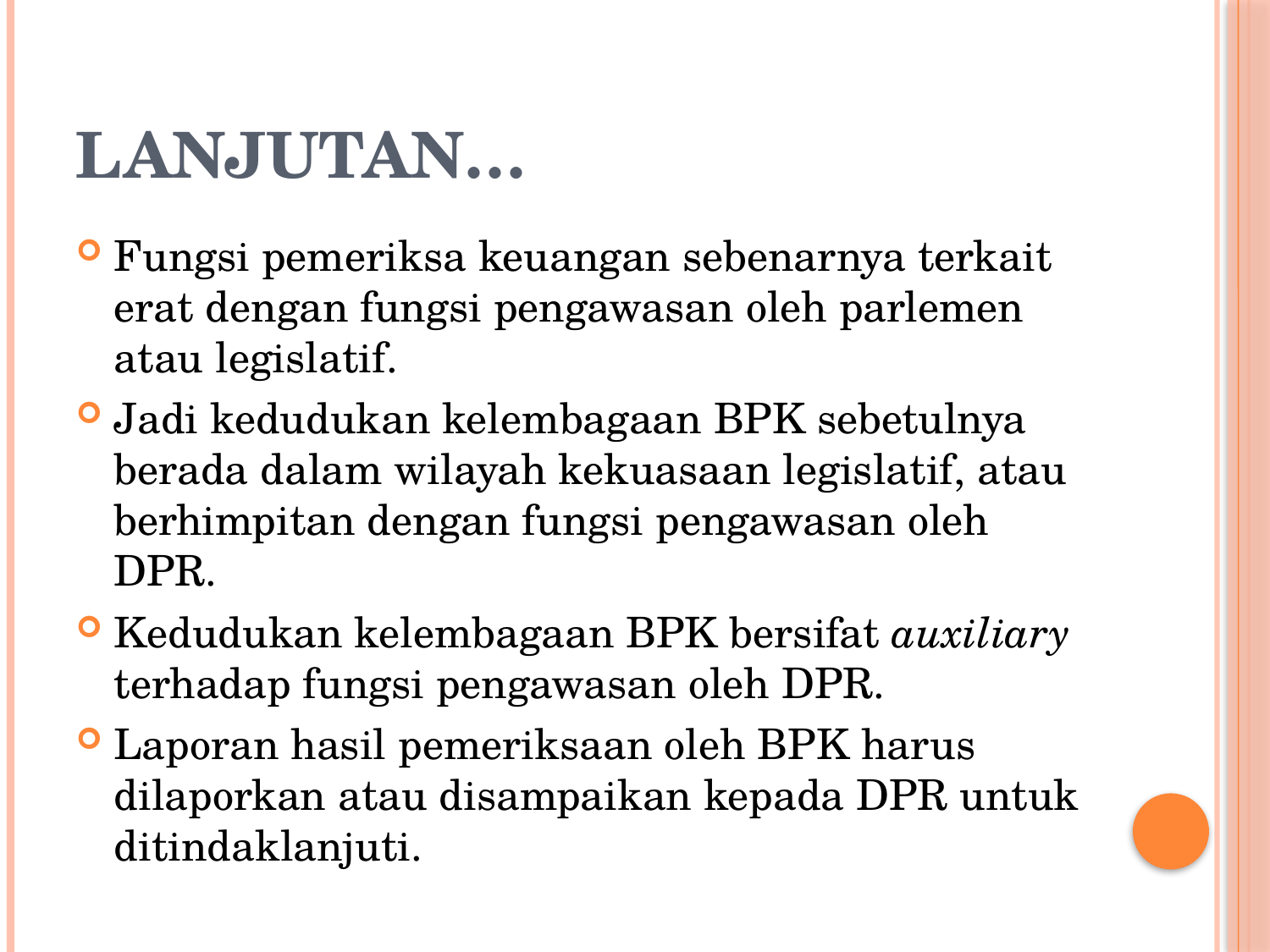

# Lanjutan…
Fungsi pemeriksa keuangan sebenarnya terkait erat dengan fungsi pengawasan oleh parlemen atau legislatif.
Jadi kedudukan kelembagaan BPK sebetulnya berada dalam wilayah kekuasaan legislatif, atau berhimpitan dengan fungsi pengawasan oleh DPR.
Kedudukan kelembagaan BPK bersifat auxiliary terhadap fungsi pengawasan oleh DPR.
Laporan hasil pemeriksaan oleh BPK harus dilaporkan atau disampaikan kepada DPR untuk ditindaklanjuti.